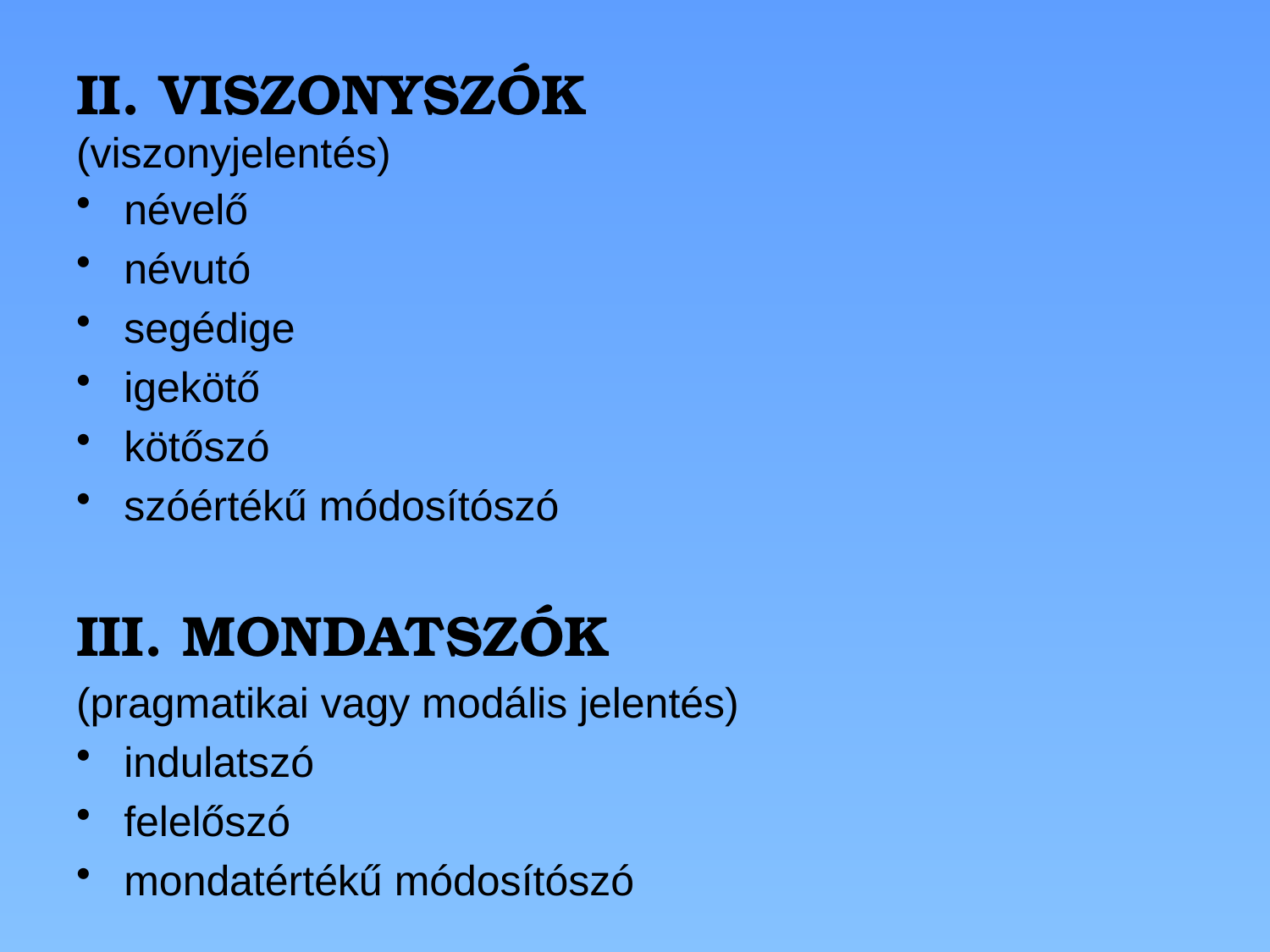

# II. VISZONYSZÓK (viszonyjelentés)
névelő
névutó
segédige
igekötő
kötőszó
szóértékű módosítószó

III. MONDATSZÓK
(pragmatikai vagy modális jelentés)
indulatszó
felelőszó
mondatértékű módosítószó